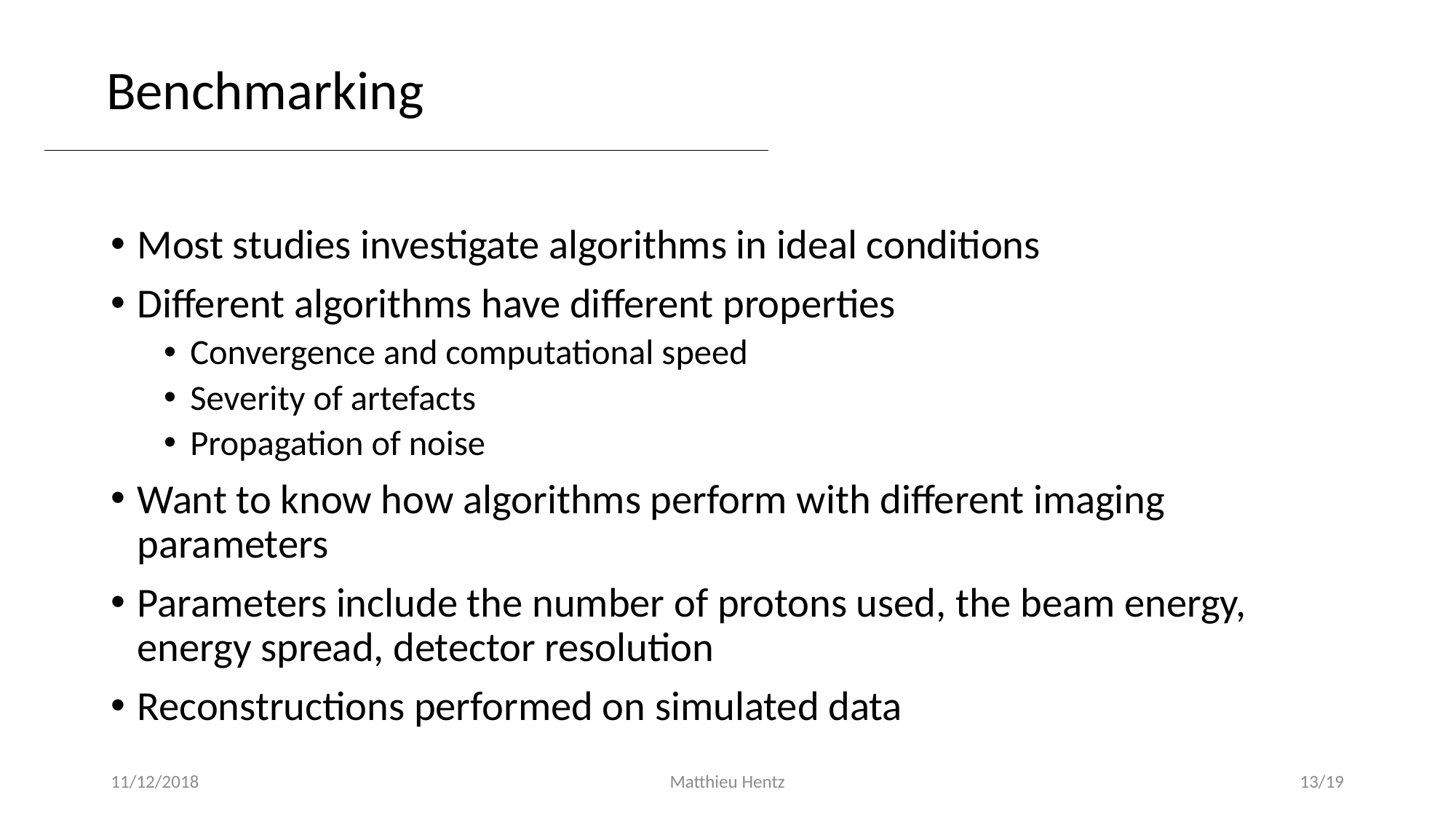

Benchmarking
Most studies investigate algorithms in ideal conditions
Different algorithms have different properties
Convergence and computational speed
Severity of artefacts
Propagation of noise
Want to know how algorithms perform with different imaging parameters
Parameters include the number of protons used, the beam energy, energy spread, detector resolution
Reconstructions performed on simulated data
11/12/2018
Matthieu Hentz
13/19